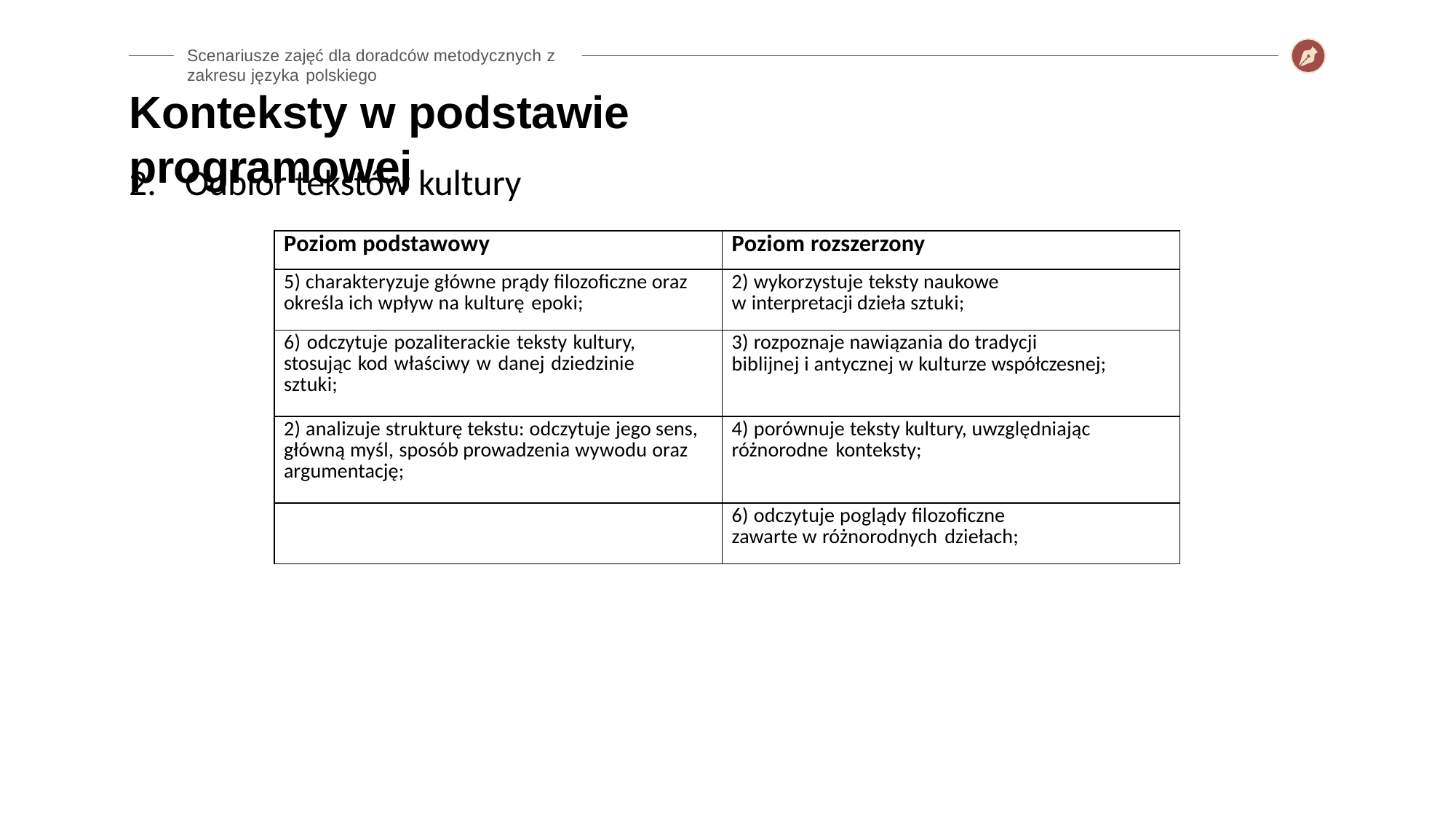

Scenariusze zajęć dla doradców metodycznych z zakresu języka polskiego

# Konteksty w podstawie programowej
2.	Odbiór tekstów kultury
| Poziom podstawowy | Poziom rozszerzony |
| --- | --- |
| 5) charakteryzuje główne prądy filozoficzne oraz określa ich wpływ na kulturę epoki; | 2) wykorzystuje teksty naukowe w interpretacji dzieła sztuki; |
| 6) odczytuje pozaliterackie teksty kultury, stosując kod właściwy w danej dziedzinie sztuki; | 3) rozpoznaje nawiązania do tradycji biblijnej i antycznej w kulturze współczesnej; |
| 2) analizuje strukturę tekstu: odczytuje jego sens, główną myśl, sposób prowadzenia wywodu oraz argumentację; | 4) porównuje teksty kultury, uwzględniając różnorodne konteksty; |
|  | 6) odczytuje poglądy filozoficzne zawarte w różnorodnych dziełach; |